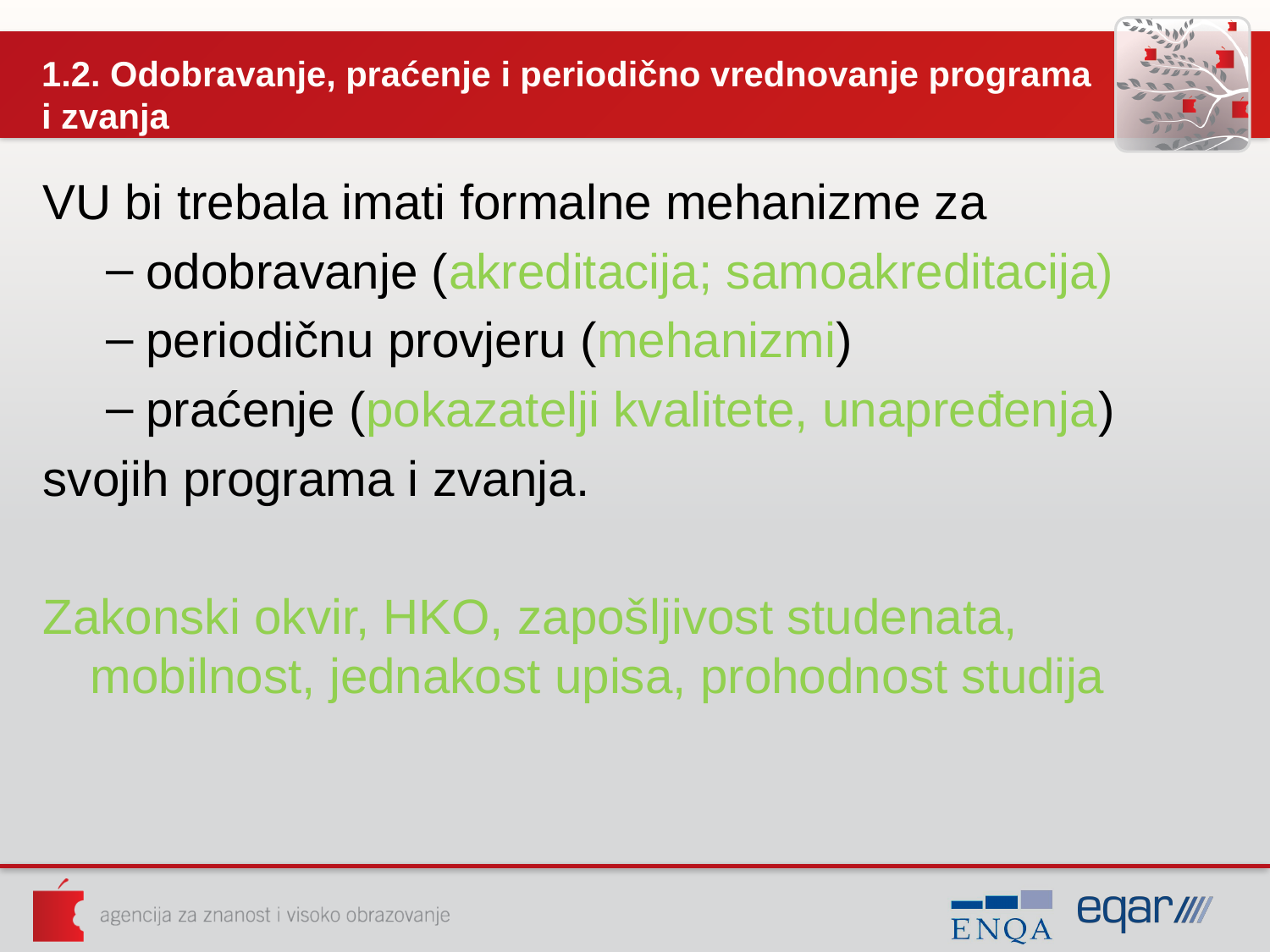

# 1.2. Odobravanje, praćenje i periodično vrednovanje programa i zvanja
VU bi trebala imati formalne mehanizme za
odobravanje (akreditacija; samoakreditacija)
periodičnu provjeru (mehanizmi)
praćenje (pokazatelji kvalitete, unapređenja)
svojih programa i zvanja.

Zakonski okvir, HKO, zapošljivost studenata, mobilnost, jednakost upisa, prohodnost studija